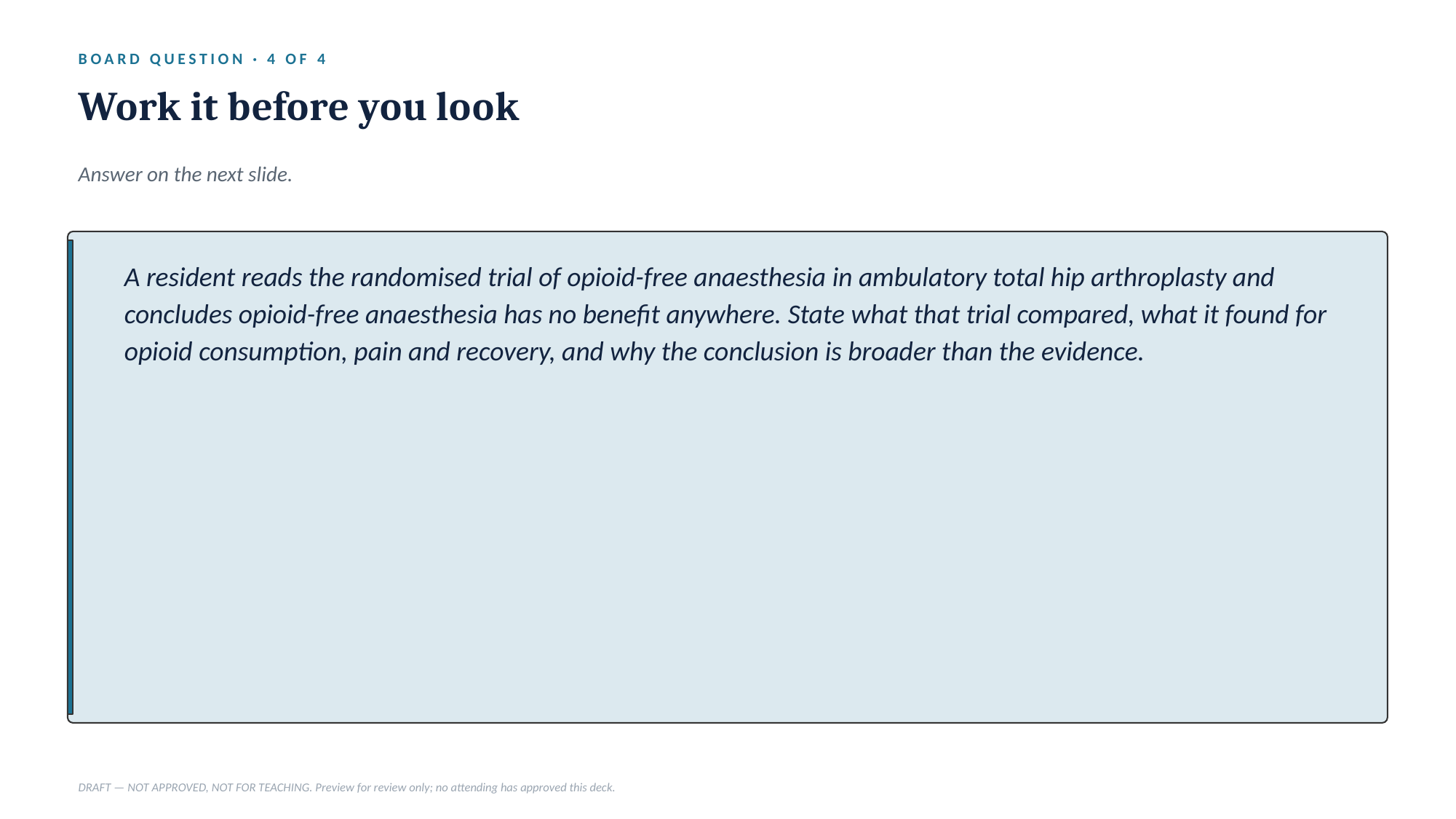

BOARD QUESTION · 4 OF 4
Work it before you look
Answer on the next slide.

A resident reads the randomised trial of opioid-free anaesthesia in ambulatory total hip arthroplasty and concludes opioid-free anaesthesia has no benefit anywhere. State what that trial compared, what it found for opioid consumption, pain and recovery, and why the conclusion is broader than the evidence.
DRAFT — NOT APPROVED, NOT FOR TEACHING. Preview for review only; no attending has approved this deck.